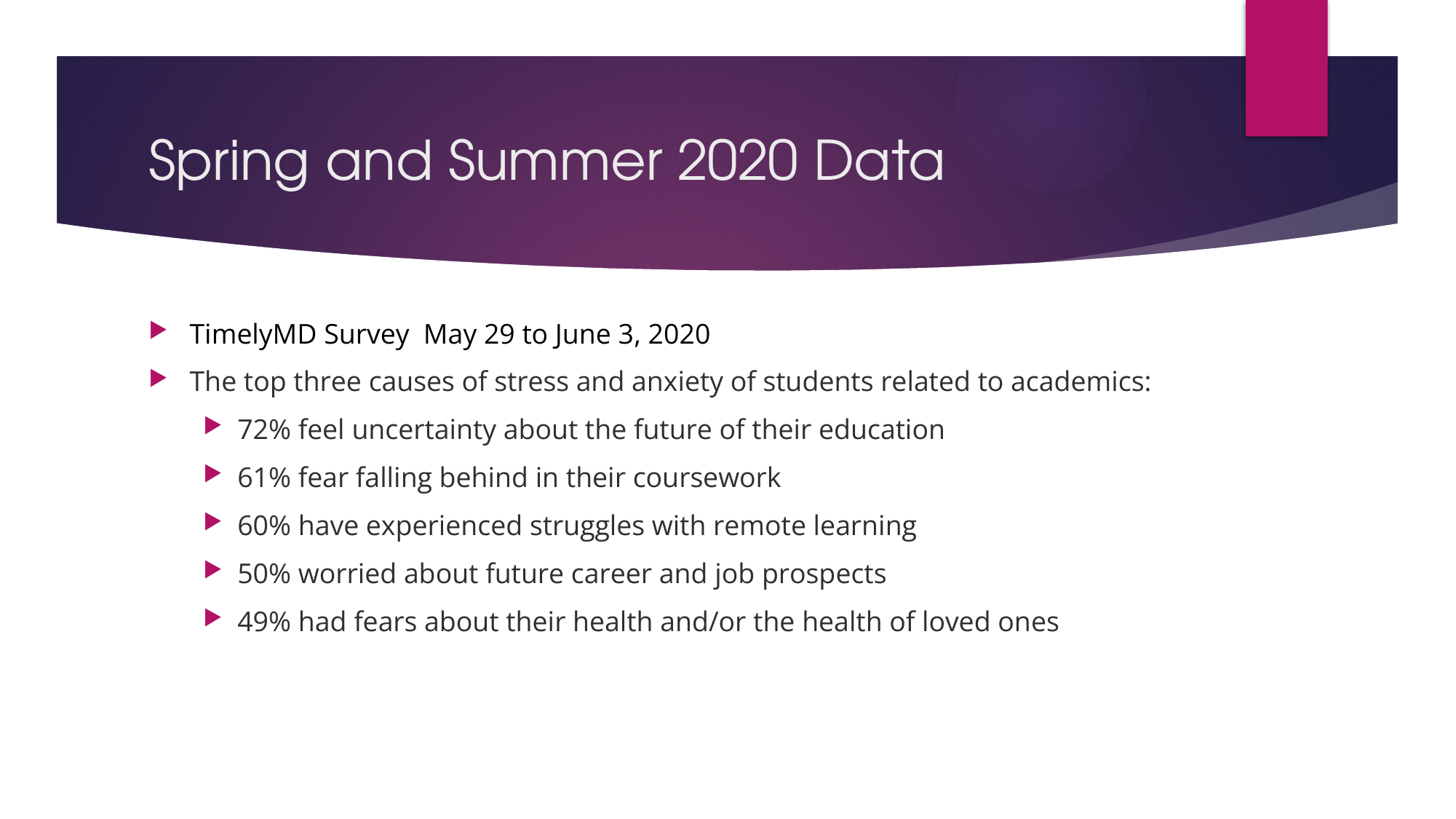

# Spring and Summer 2020 Data
TimelyMD Survey  May 29 to June 3, 2020
The top three causes of stress and anxiety of students related to academics:
72% feel uncertainty about the future of their education
61% fear falling behind in their coursework
60% have experienced struggles with remote learning
50% worried about future career and job prospects
49% had fears about their health and/or the health of loved ones